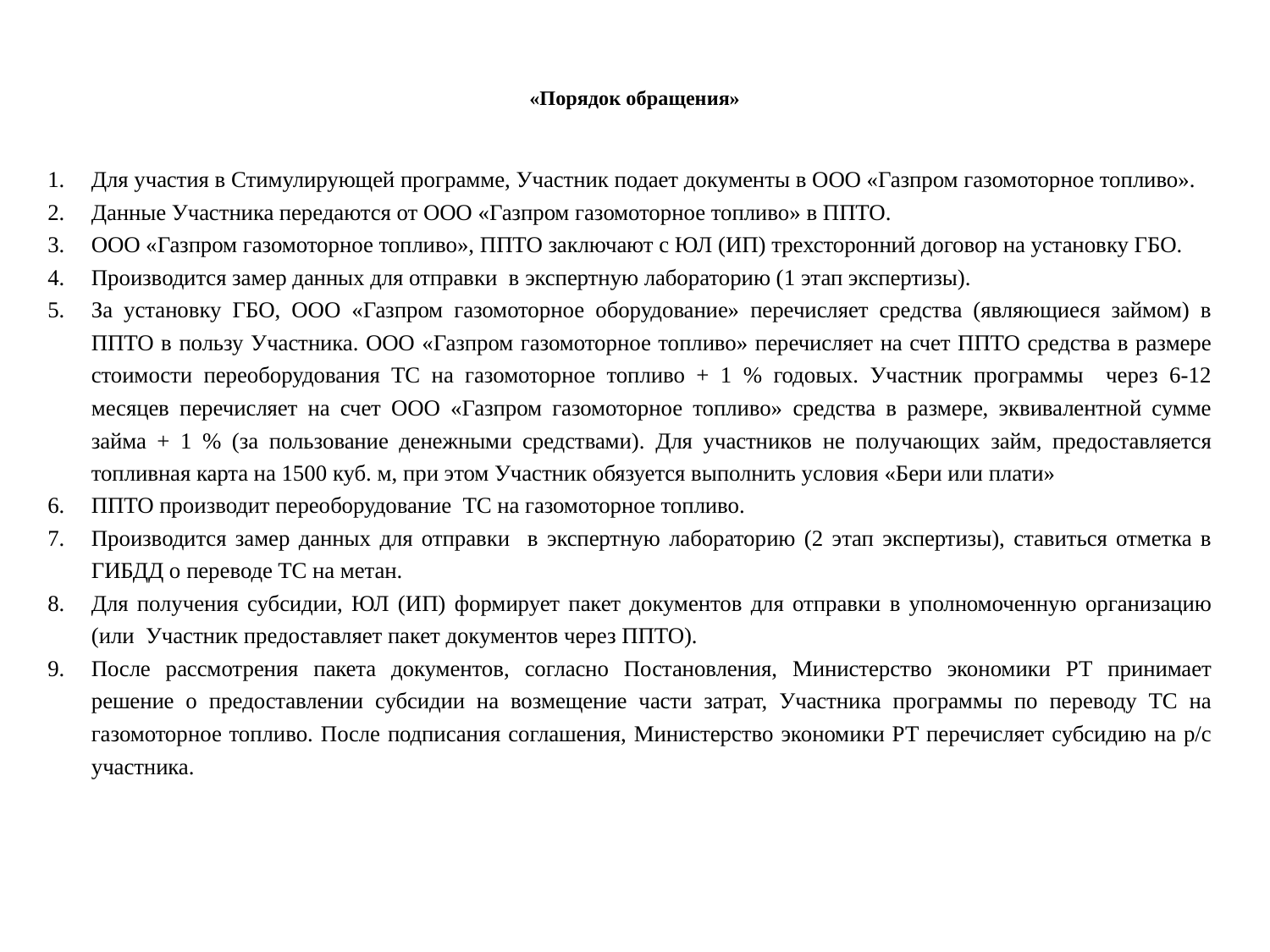

# «Порядок обращения»

Для участия в Стимулирующей программе, Участник подает документы в ООО «Газпром газомоторное топливо».
Данные Участника передаются от ООО «Газпром газомоторное топливо» в ППТО.
ООО «Газпром газомоторное топливо», ППТО заключают с ЮЛ (ИП) трехсторонний договор на установку ГБО.
Производится замер данных для отправки  в экспертную лабораторию (1 этап экспертизы).
За установку ГБО, ООО «Газпром газомоторное оборудование» перечисляет средства (являющиеся займом) в ППТО в пользу Участника. ООО «Газпром газомоторное топливо» перечисляет на счет ППТО средства в размере стоимости переоборудования ТС на газомоторное топливо + 1 % годовых. Участник программы  через 6-12 месяцев перечисляет на счет ООО «Газпром газомоторное топливо» средства в размере, эквивалентной сумме займа + 1 % (за пользование денежными средствами). Для участников не получающих займ, предоставляется топливная карта на 1500 куб. м, при этом Участник обязуется выполнить условия «Бери или плати»
ППТО производит переоборудование  ТС на газомоторное топливо.
Производится замер данных для отправки  в экспертную лабораторию (2 этап экспертизы), ставиться отметка в ГИБДД о переводе ТС на метан.
Для получения субсидии, ЮЛ (ИП) формирует пакет документов для отправки в уполномоченную организацию (или  Участник предоставляет пакет документов через ППТО).
После рассмотрения пакета документов, согласно Постановления, Министерство экономики РТ принимает решение о предоставлении субсидии на возмещение части затрат, Участника программы по переводу ТС на газомоторное топливо. После подписания соглашения, Министерство экономики РТ перечисляет субсидию на р/с участника.